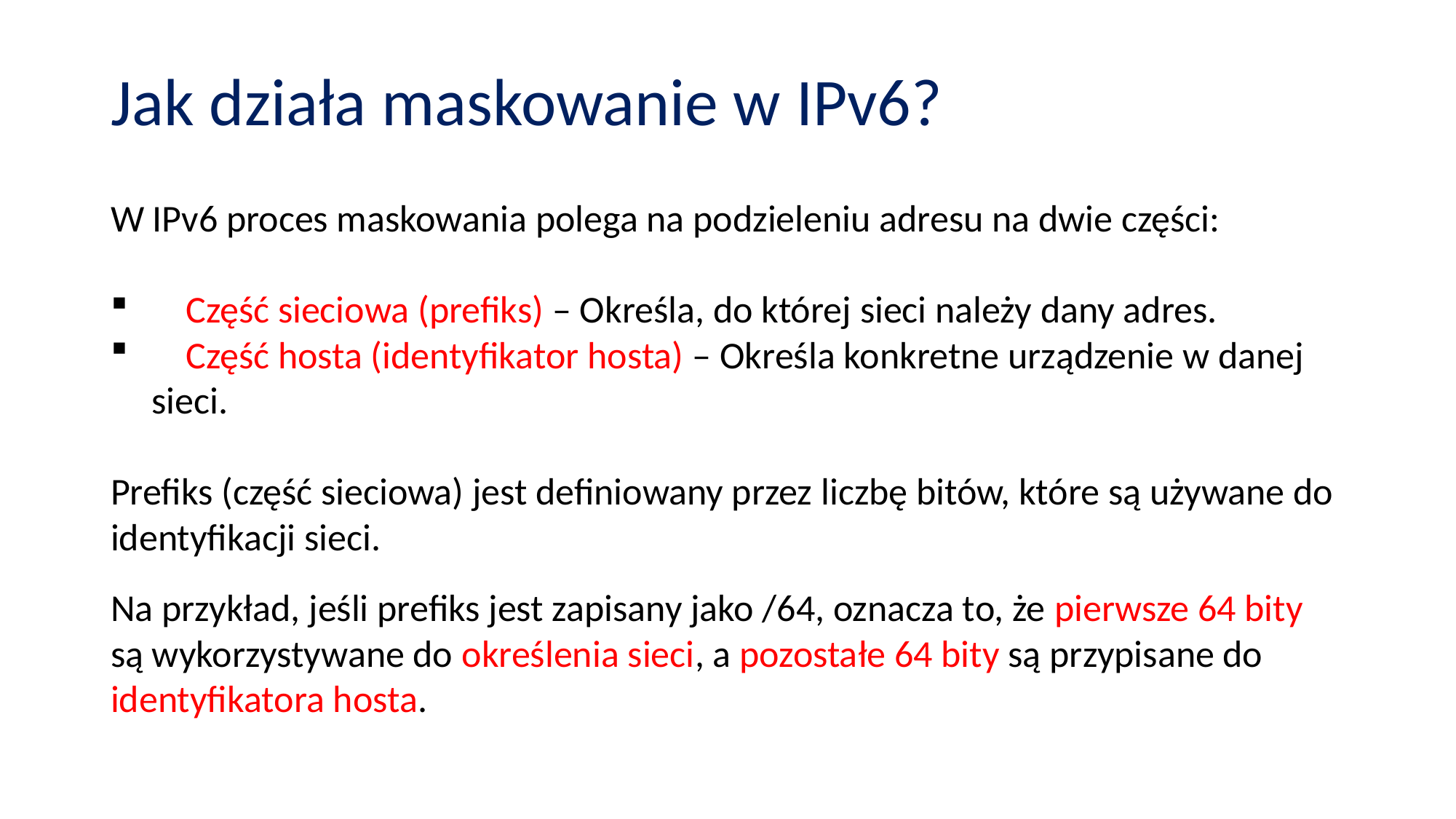

# Jak działa maskowanie w IPv6?
W IPv6 proces maskowania polega na podzieleniu adresu na dwie części:

    Część sieciowa (prefiks) – Określa, do której sieci należy dany adres.
    Część hosta (identyfikator hosta) – Określa konkretne urządzenie w danej sieci.

Prefiks (część sieciowa) jest definiowany przez liczbę bitów, które są używane do identyfikacji sieci.

Na przykład, jeśli prefiks jest zapisany jako /64, oznacza to, że pierwsze 64 bity są wykorzystywane do określenia sieci, a pozostałe 64 bity są przypisane do identyfikatora hosta.